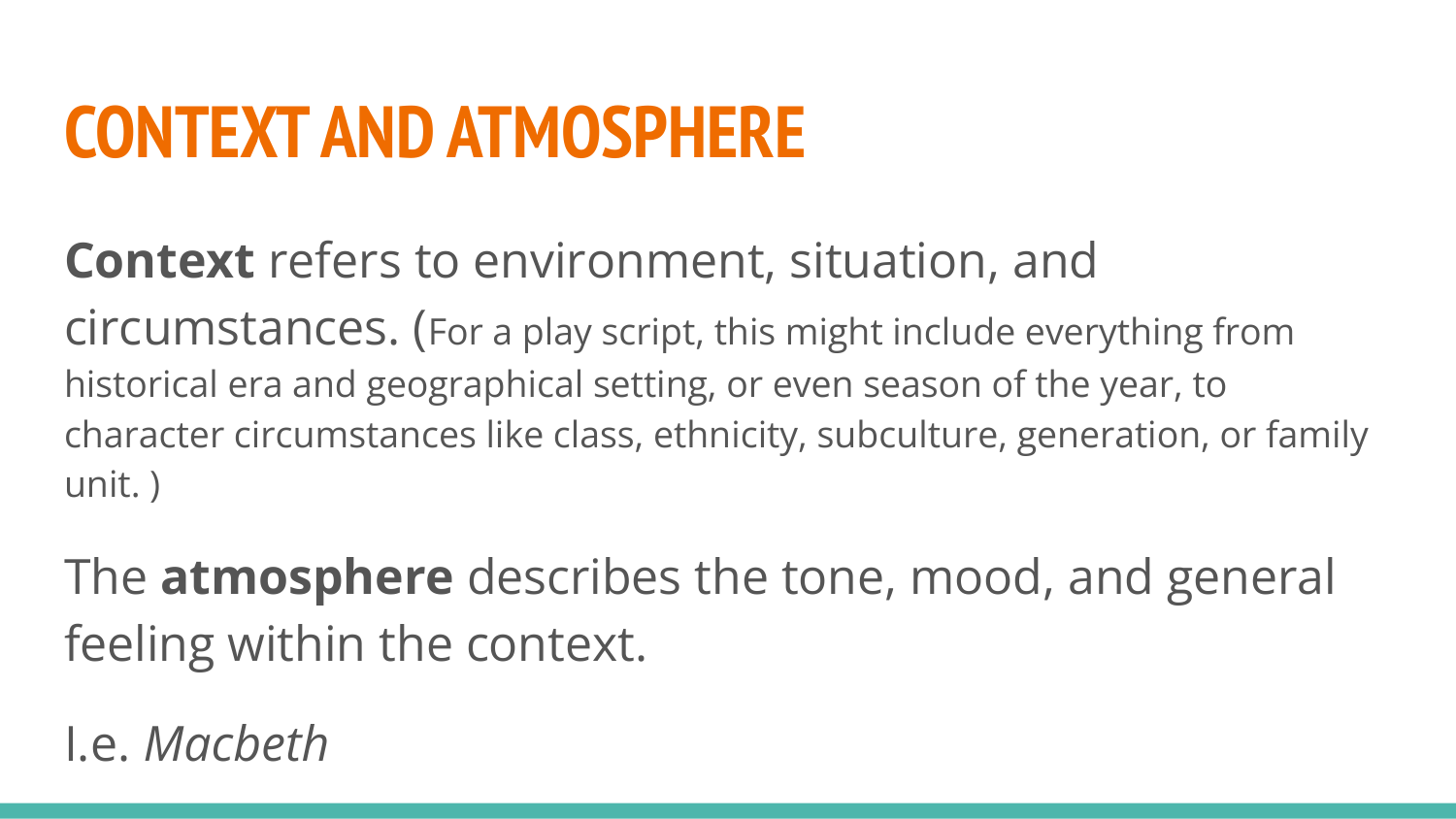

# CONTEXT AND ATMOSPHERE
Context refers to environment, situation, and circumstances. (For a play script, this might include everything from historical era and geographical setting, or even season of the year, to character circumstances like class, ethnicity, subculture, generation, or family unit. )
The atmosphere describes the tone, mood, and general feeling within the context.
I.e. Macbeth